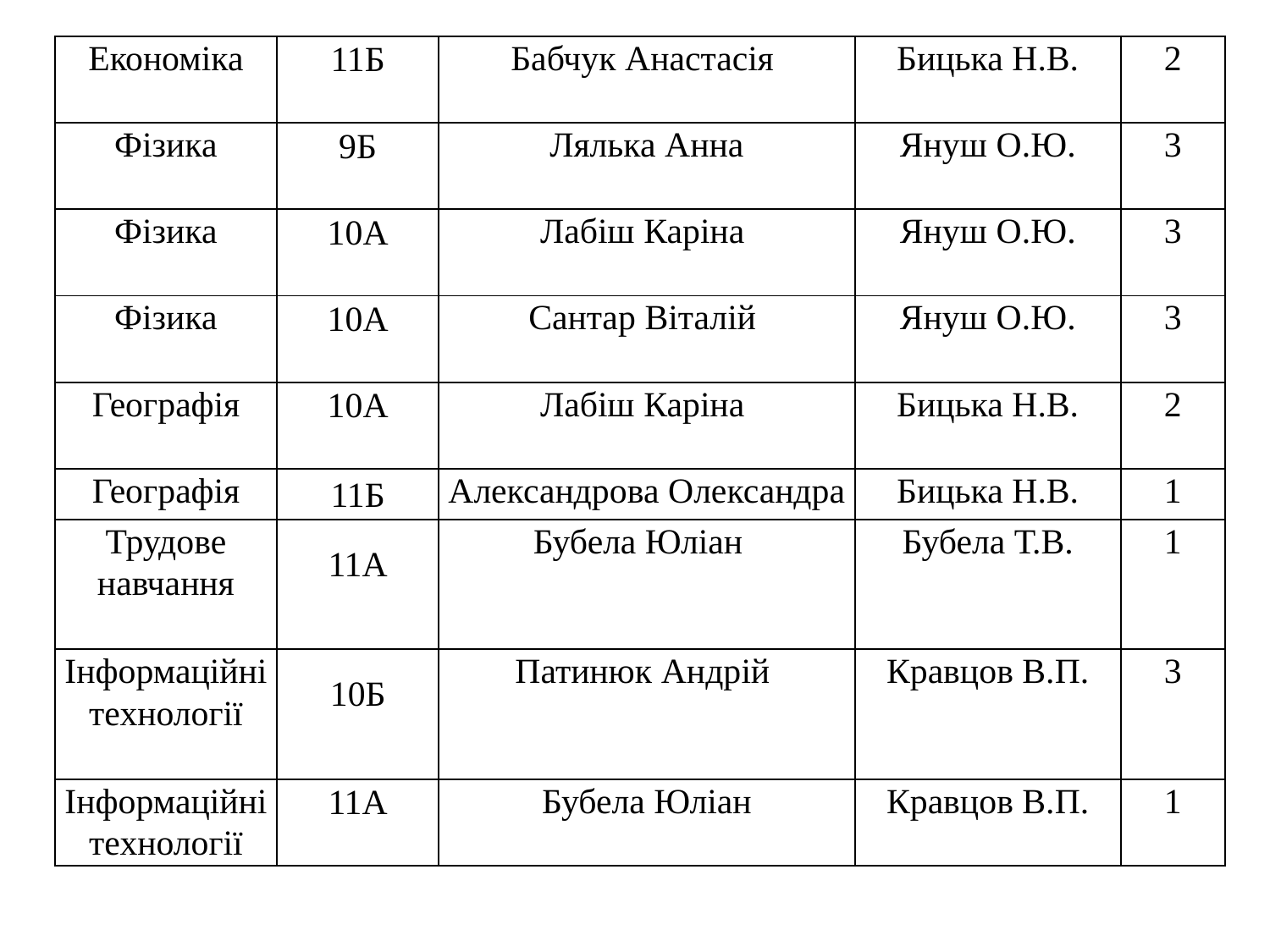

| Економіка | 11Б | Бабчук Анастасія | Бицька Н.В. | 2 |
| --- | --- | --- | --- | --- |
| Фізика | 9Б | Лялька Анна | Януш О.Ю. | 3 |
| Фізика | 10А | Лабіш Каріна | Януш О.Ю. | 3 |
| Фізика | 10А | Сантар Віталій | Януш О.Ю. | 3 |
| Географія | 10А | Лабіш Каріна | Бицька Н.В. | 2 |
| Географія | 11Б | Александрова Олександра | Бицька Н.В. | 1 |
| Трудове навчання | 11А | Бубела Юліан | Бубела Т.В. | 1 |
| Інформаційні технології | 10Б | Патинюк Андрій | Кравцов В.П. | 3 |
| Інформаційні технології | 11А | Бубела Юліан | Кравцов В.П. | 1 |